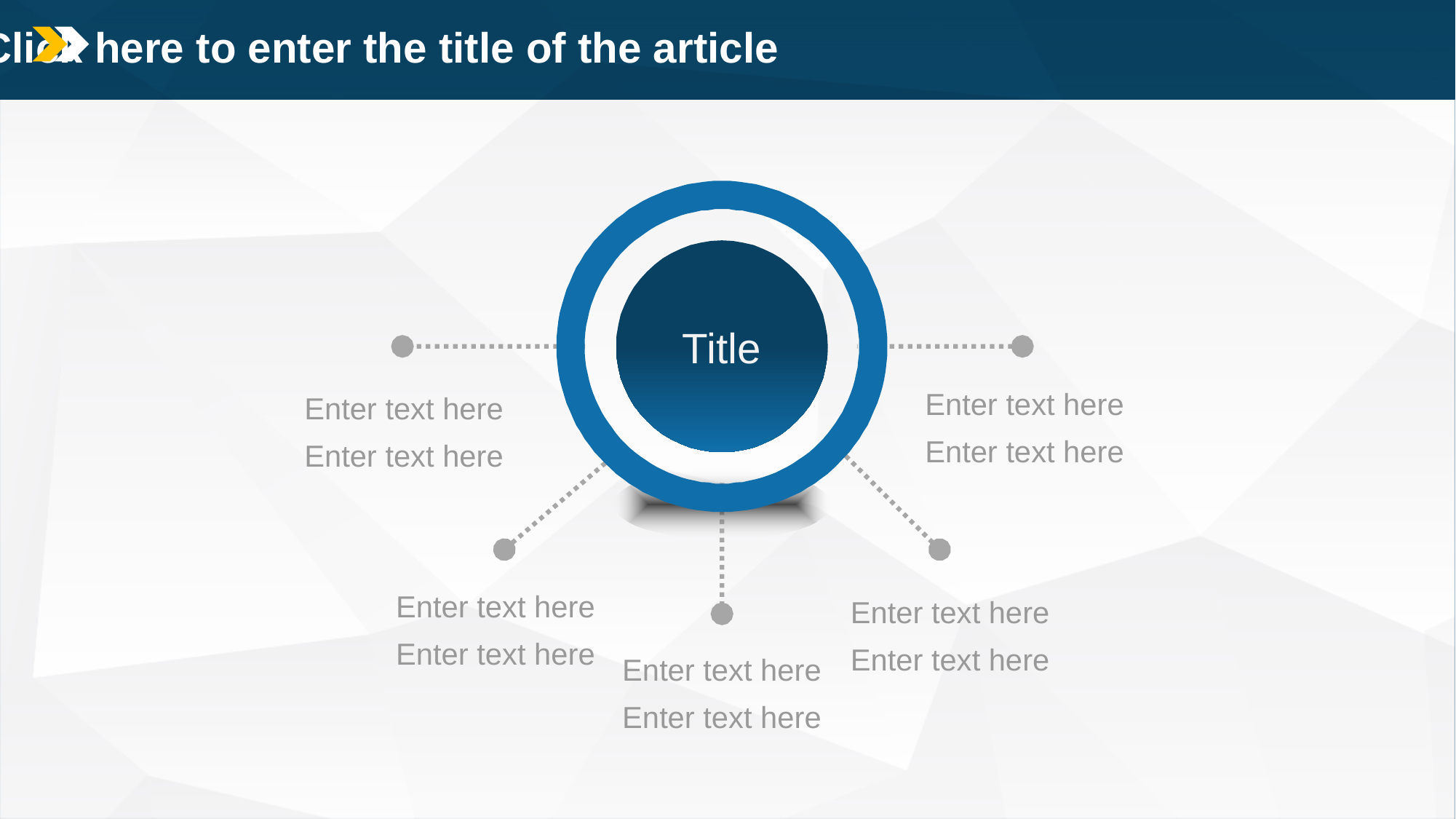

03 Click here to enter the title of the article

Title

Enter text here
Enter text here

Enter text here
Enter text here

Enter text here
Enter text here

Enter text here
Enter text here

Enter text here
Enter text here